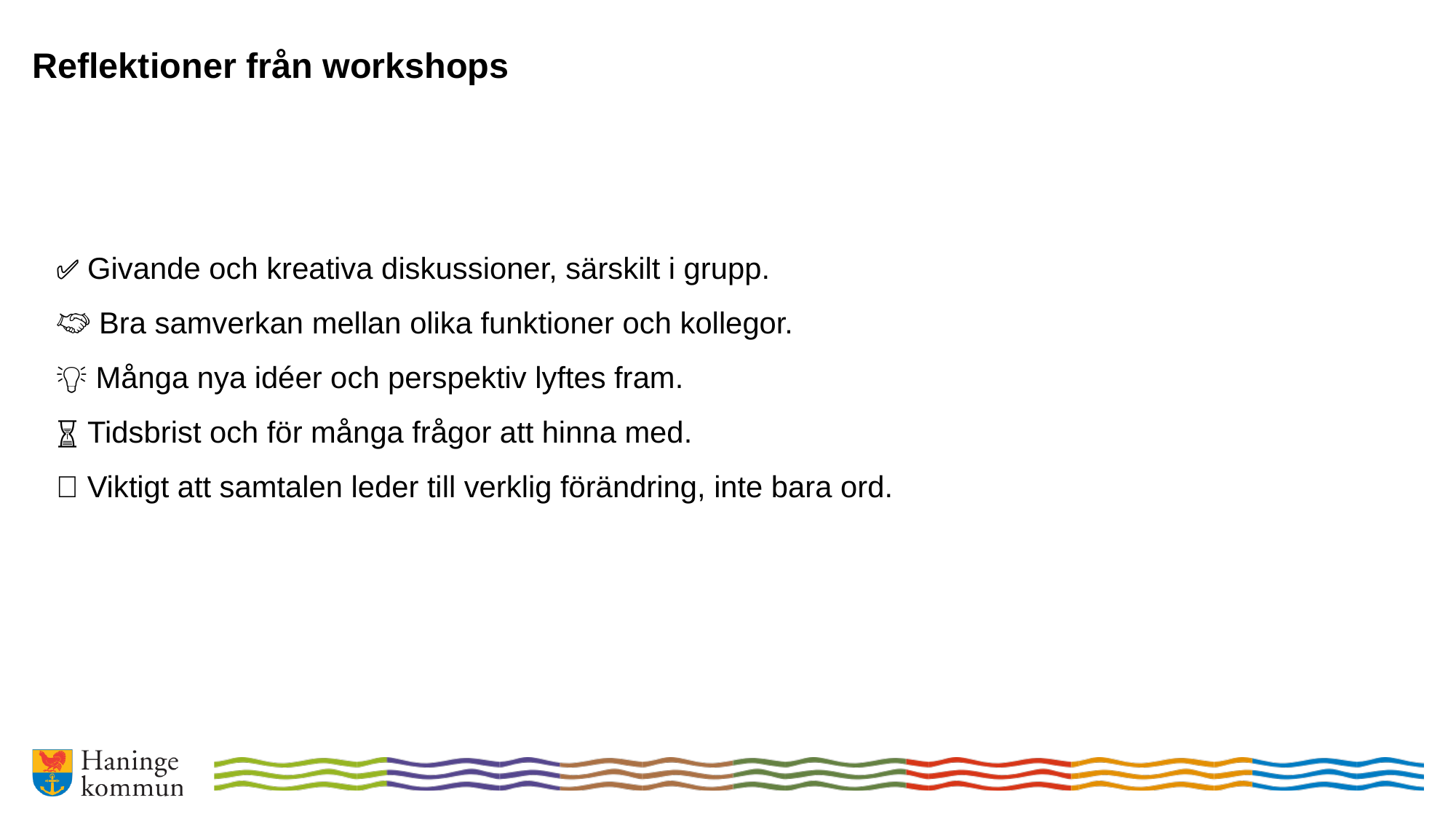

# Reflektioner från workshops
✅ Givande och kreativa diskussioner, särskilt i grupp.
🤝 Bra samverkan mellan olika funktioner och kollegor.
💡 Många nya idéer och perspektiv lyftes fram.
⏳ Tidsbrist och för många frågor att hinna med.
🧭 Viktigt att samtalen leder till verklig förändring, inte bara ord.